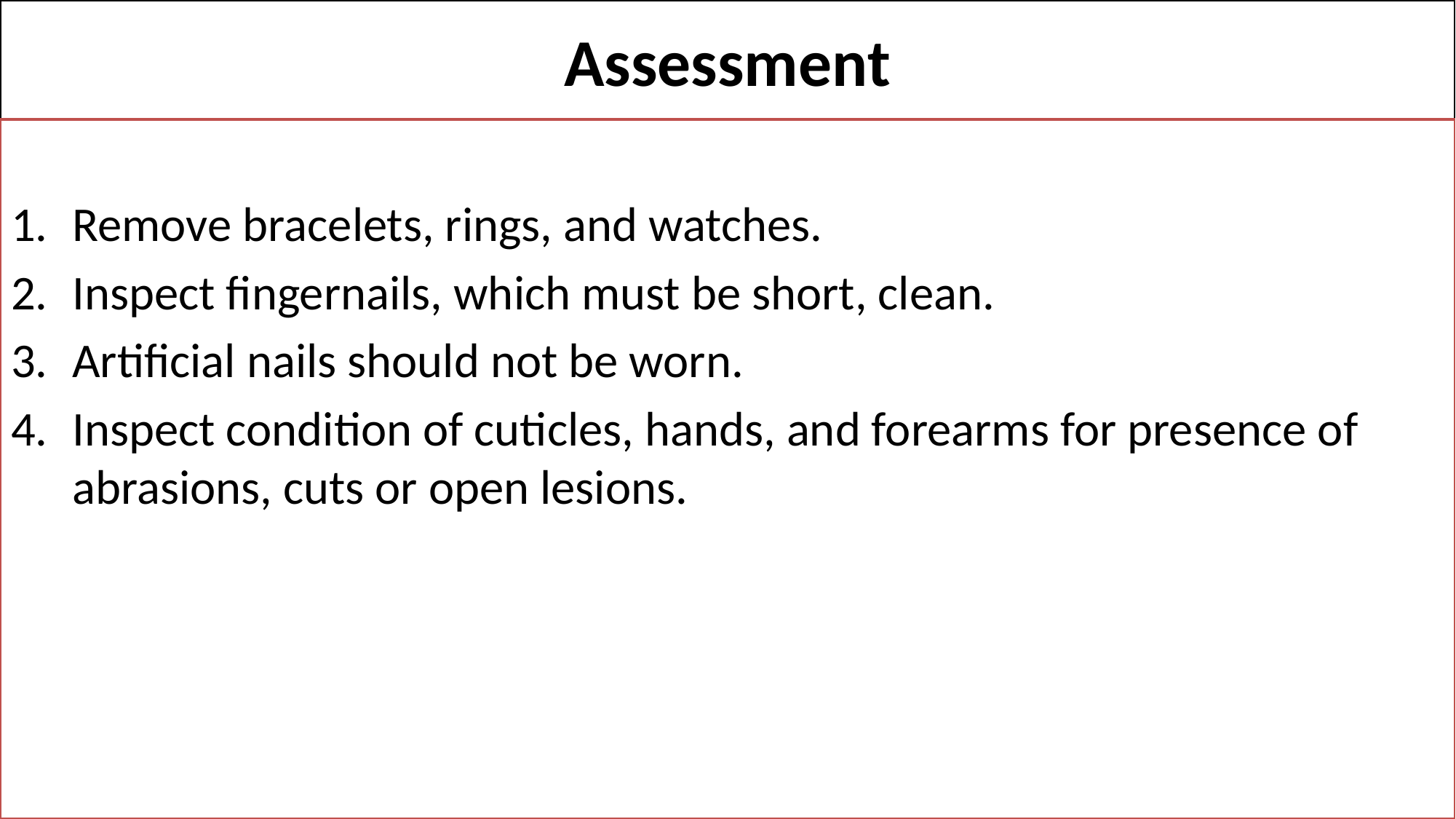

# Assessment

Remove bracelets, rings, and watches.
Inspect fingernails, which must be short, clean.
Artificial nails should not be worn.
Inspect condition of cuticles, hands, and forearms for presence of abrasions, cuts or open lesions.